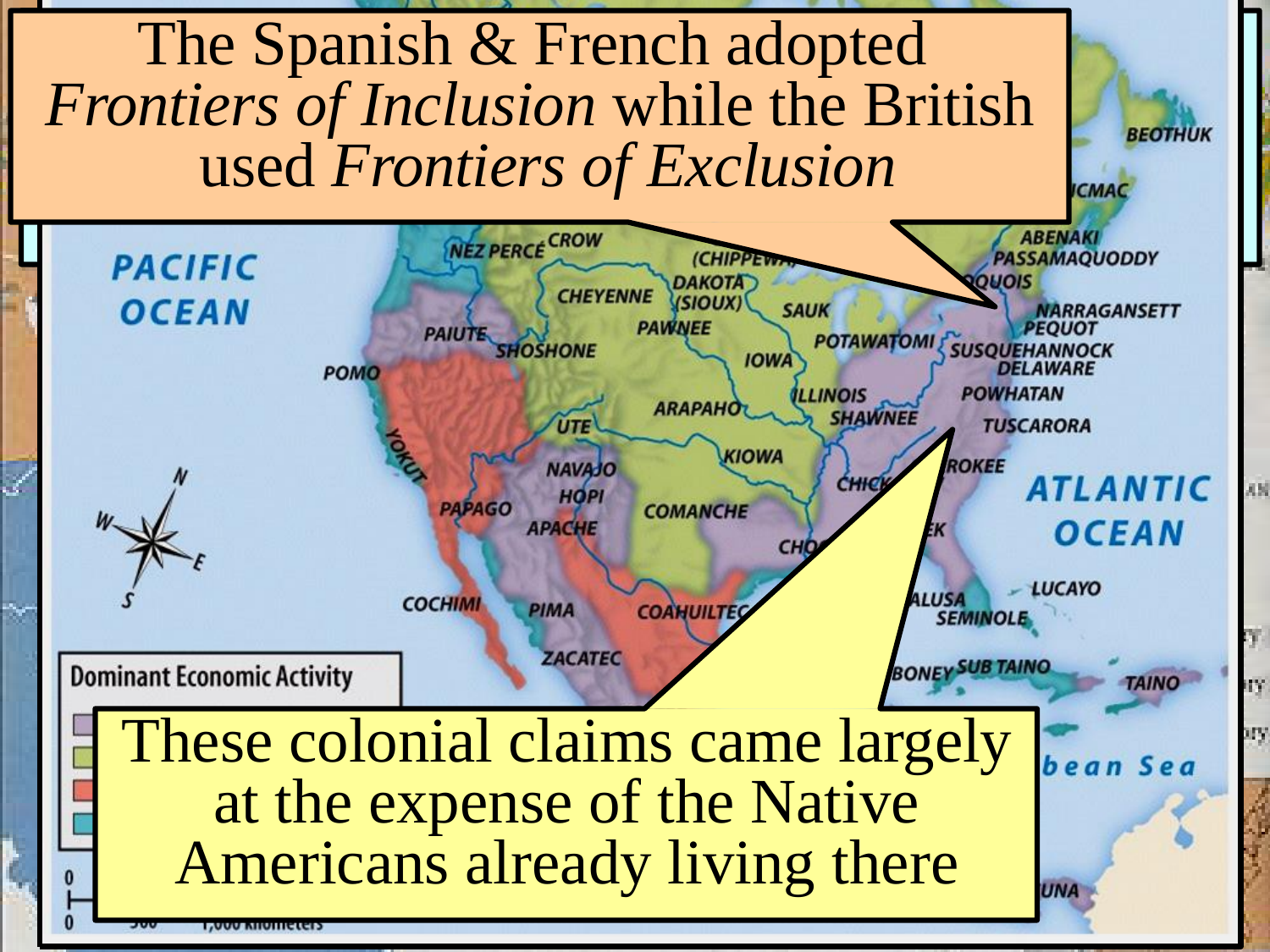

# The Spanish & French adopted  Frontiers of Inclusion while the British  used Frontiers of Exclusion

By the early 1600s, Spain, England, & France  had large territorial claims in North America  (but these colonies were not heavily populated,  especially in Spanish & French claims)

These colonial claims came largely  at the expense of the Native  Americans already living there